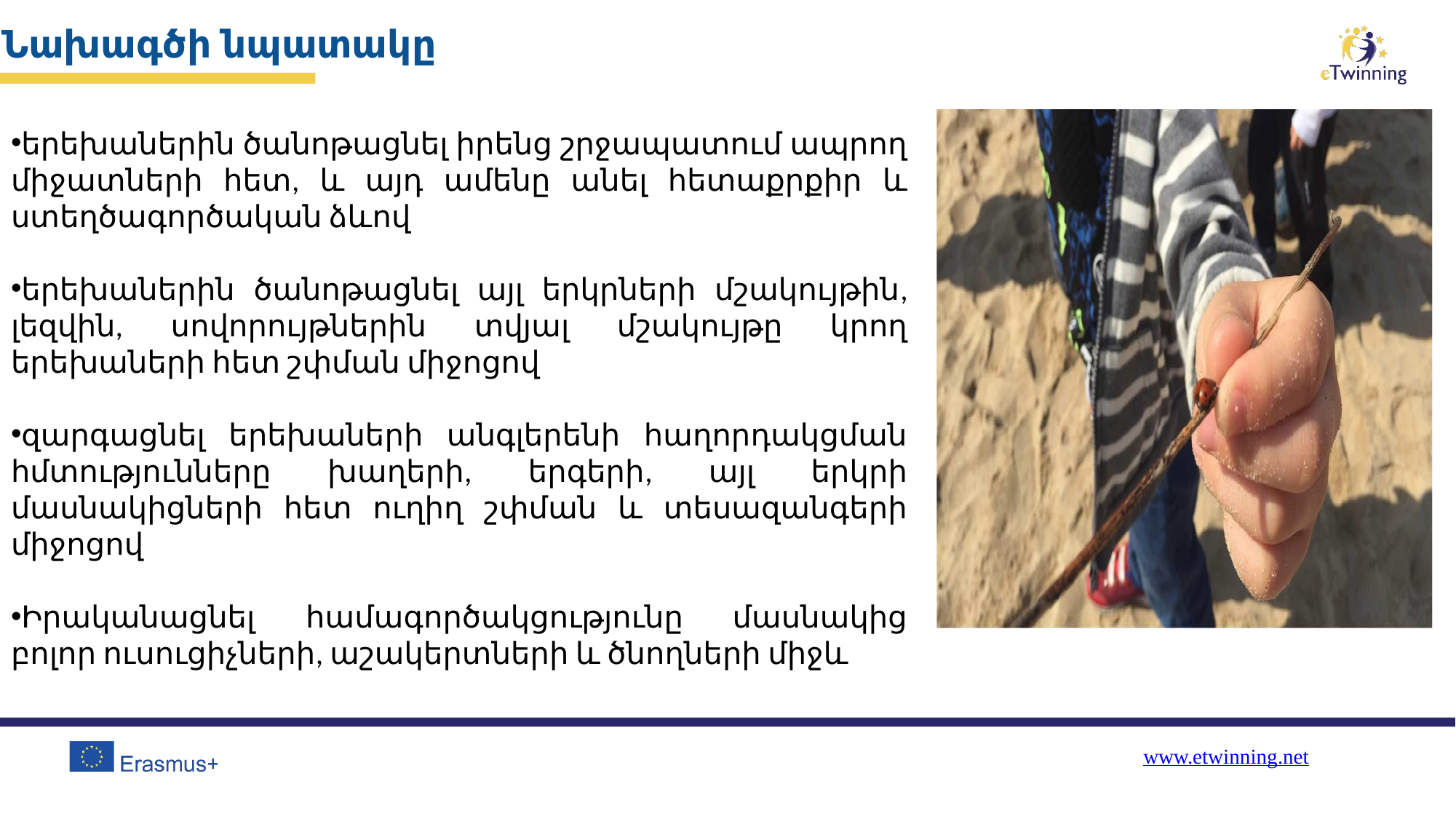

Նախագծի նպատակը

երեխաներին ծանոթացնել իրենց շրջապատում ապրող միջատների հետ, և այդ ամենը անել հետաքրքիր և ստեղծագործական ձևով

երեխաներին ծանոթացնել այլ երկրների մշակույթին, լեզվին, սովորույթներին տվյալ մշակույթը կրող երեխաների հետ շփման միջոցով

զարգացնել երեխաների անգլերենի հաղորդակցման հմտությունները խաղերի, երգերի, այլ երկրի մասնակիցների հետ ուղիղ շփման և տեսազանգերի միջոցով

Իրականացնել համագործակցությունը մասնակից բոլոր ուսուցիչների, աշակերտների և ծնողների միջև

www.etwinning.net